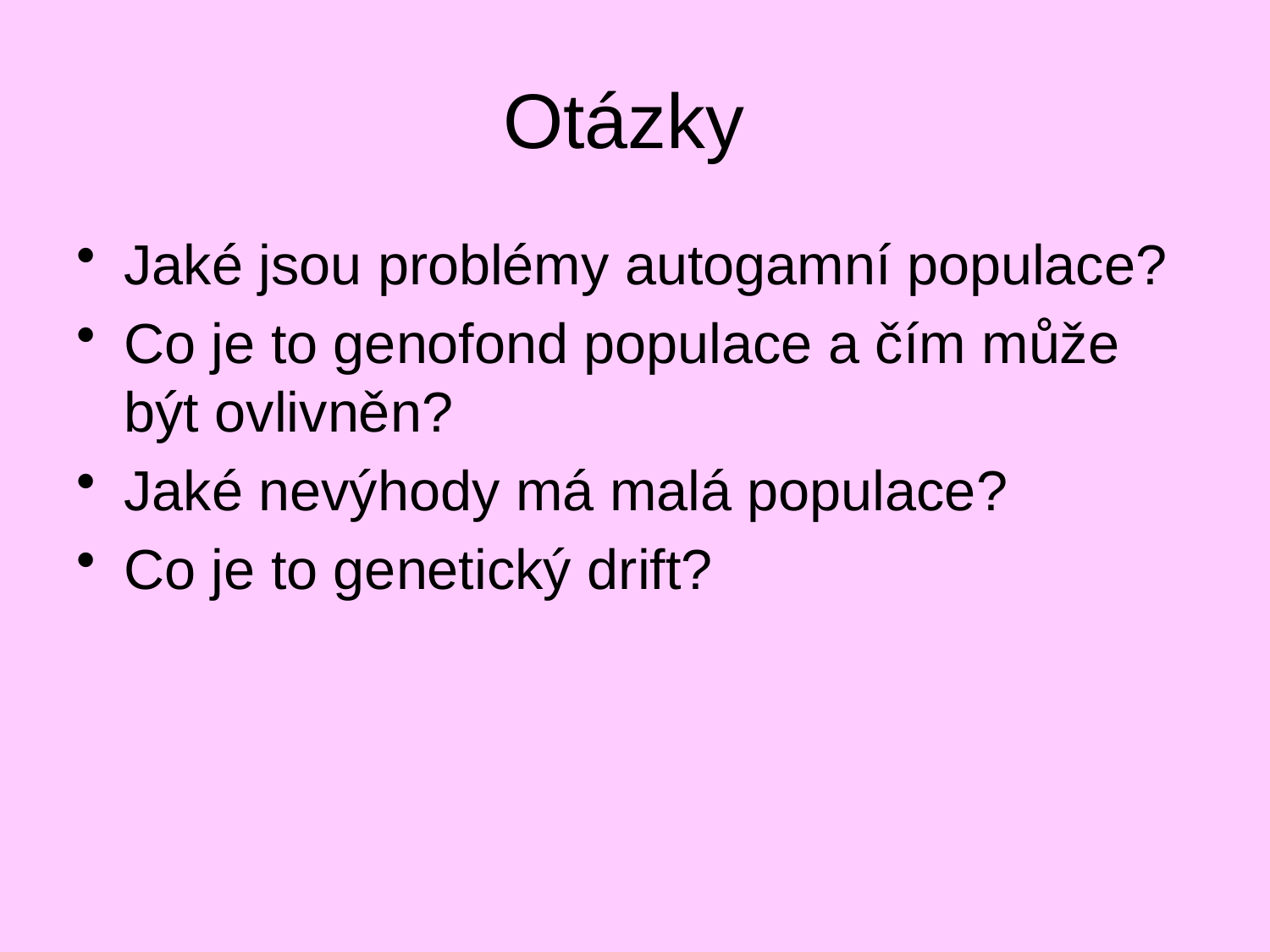

# Otázky
Jaké jsou problémy autogamní populace?
Co je to genofond populace a čím může být ovlivněn?
Jaké nevýhody má malá populace?
Co je to genetický drift?